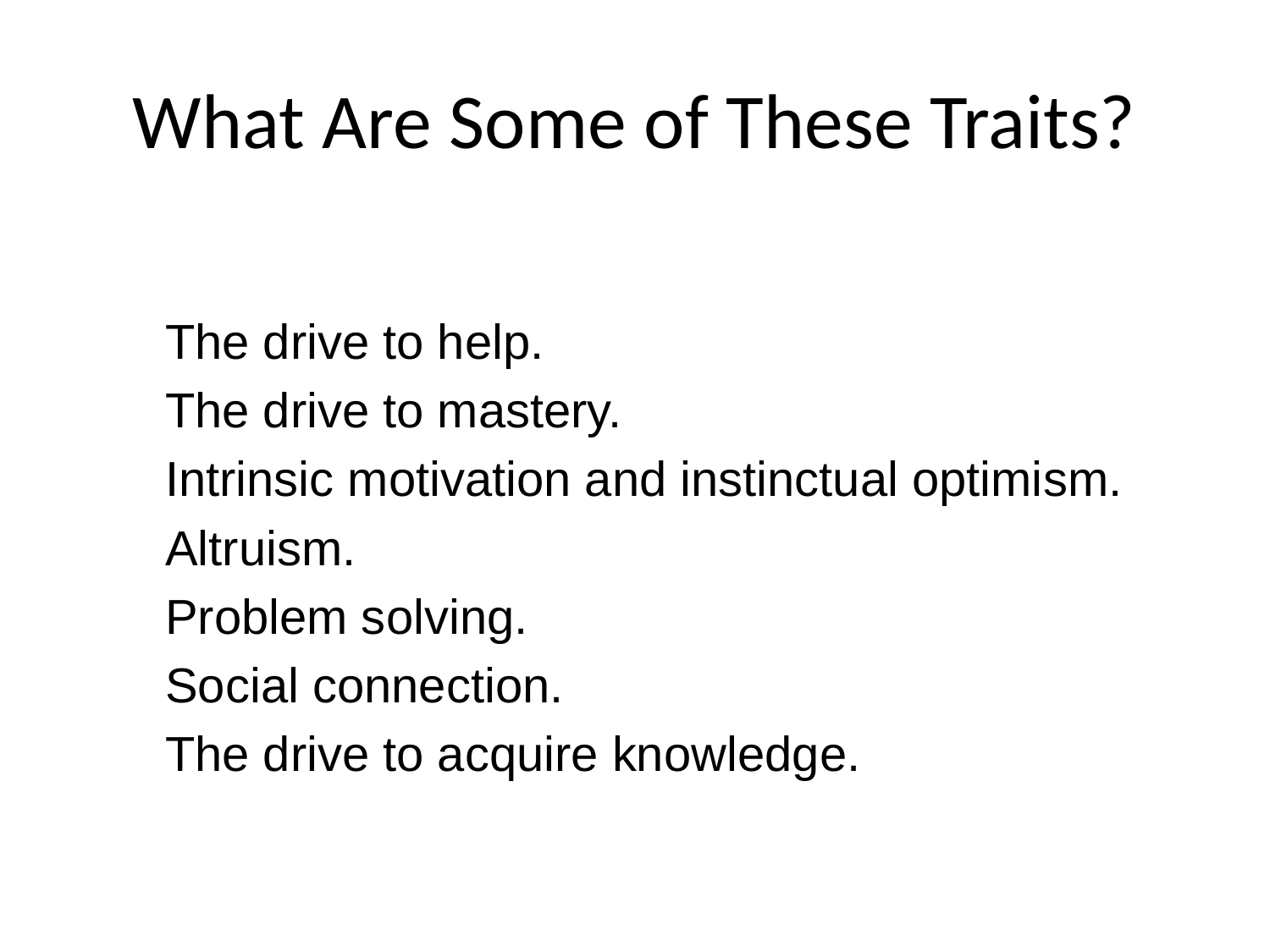

# What Are Some of These Traits?
The drive to help.
The drive to mastery.
Intrinsic motivation and instinctual optimism.
Altruism.
Problem solving.
Social connection.
The drive to acquire knowledge.